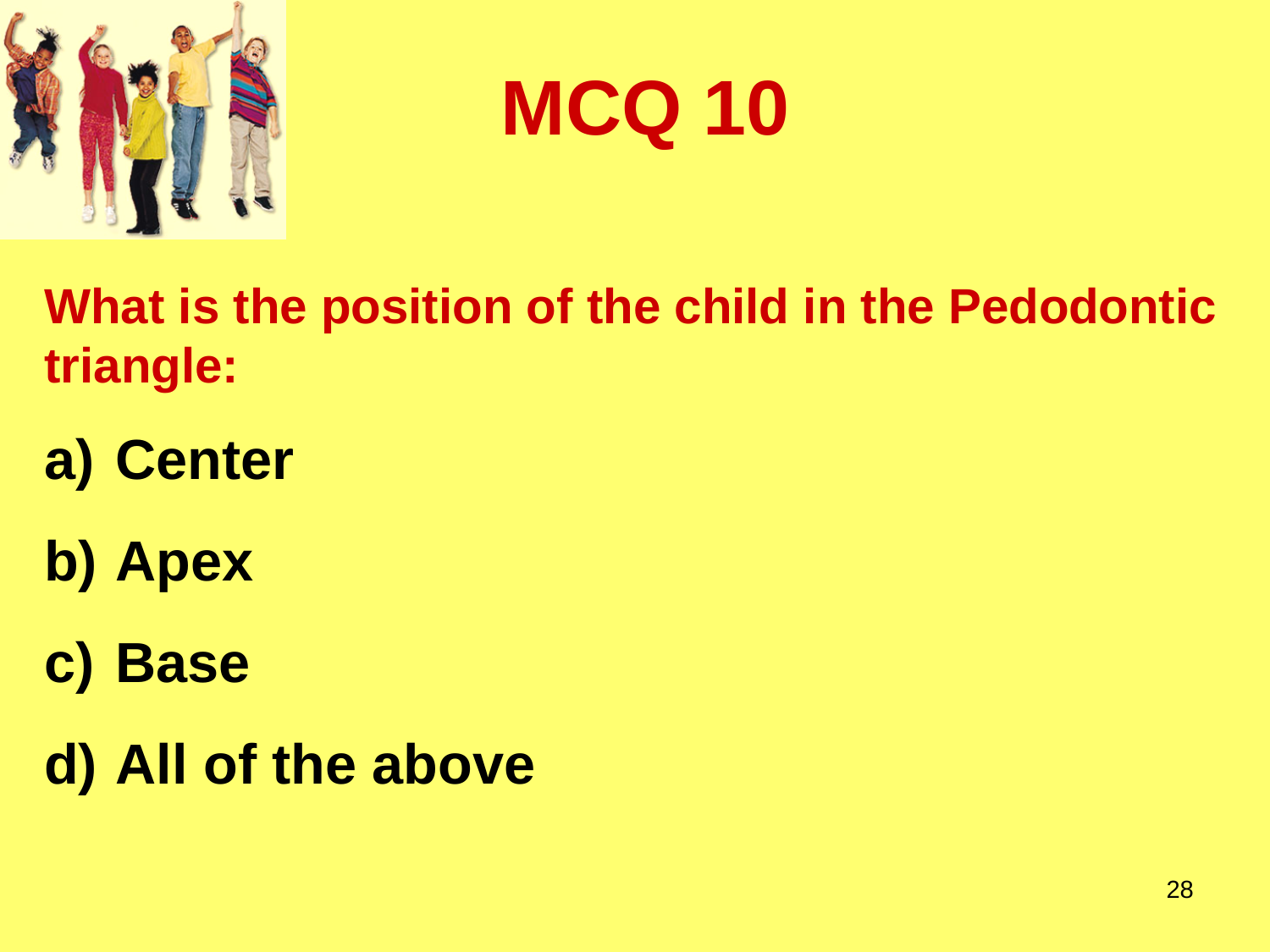

# MCQ 10
What is the position of the child in the Pedodontic triangle:
Center
Apex
Base
All of the above
28